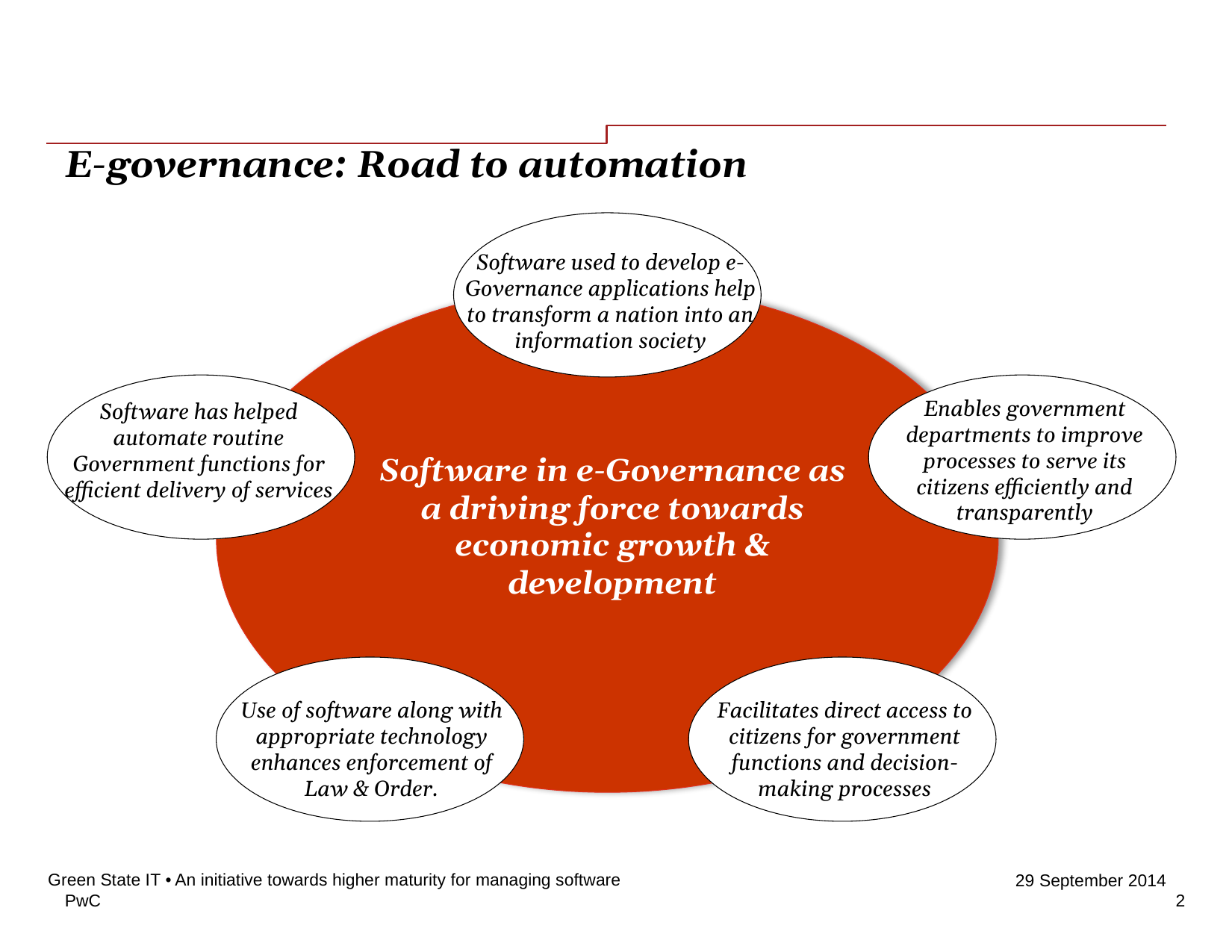

–
# E-governance: Road to automation

Software used to develop e-Governance applications help to transform a nation into an information society

Enables government departments to improve processes to serve its citizens efficiently and transparently
Software has helped automate routine Government functions for efficient delivery of services
Software in e-Governance as a driving force towards economic growth & development

Use of software along with appropriate technology enhances enforcement of Law & Order.
Facilitates direct access to citizens for government functions and decision-making processes
Green State IT • An initiative towards higher maturity for managing software
2